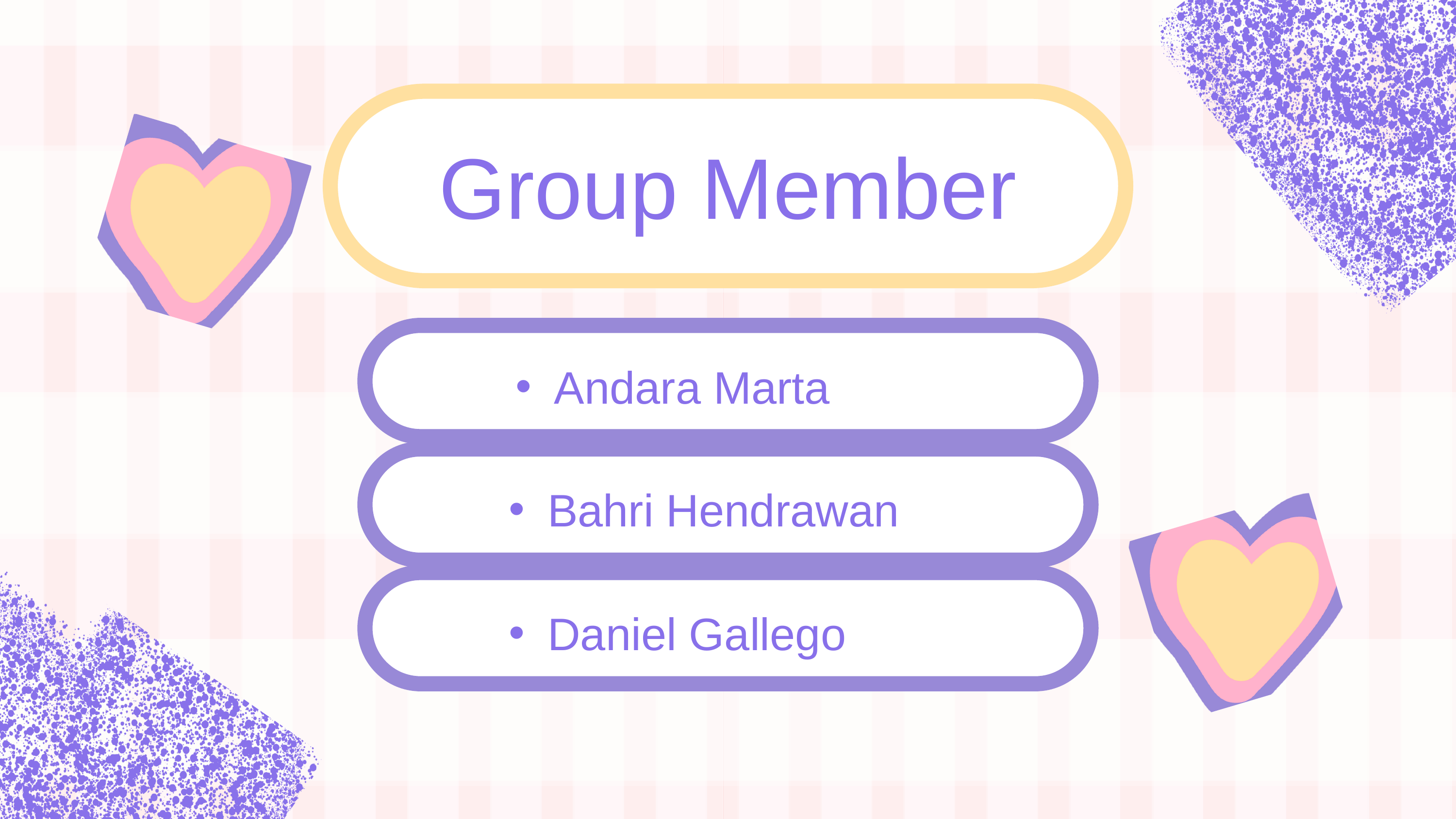

Group Member

Andara Marta

Bahri Hendrawan

Daniel Gallego